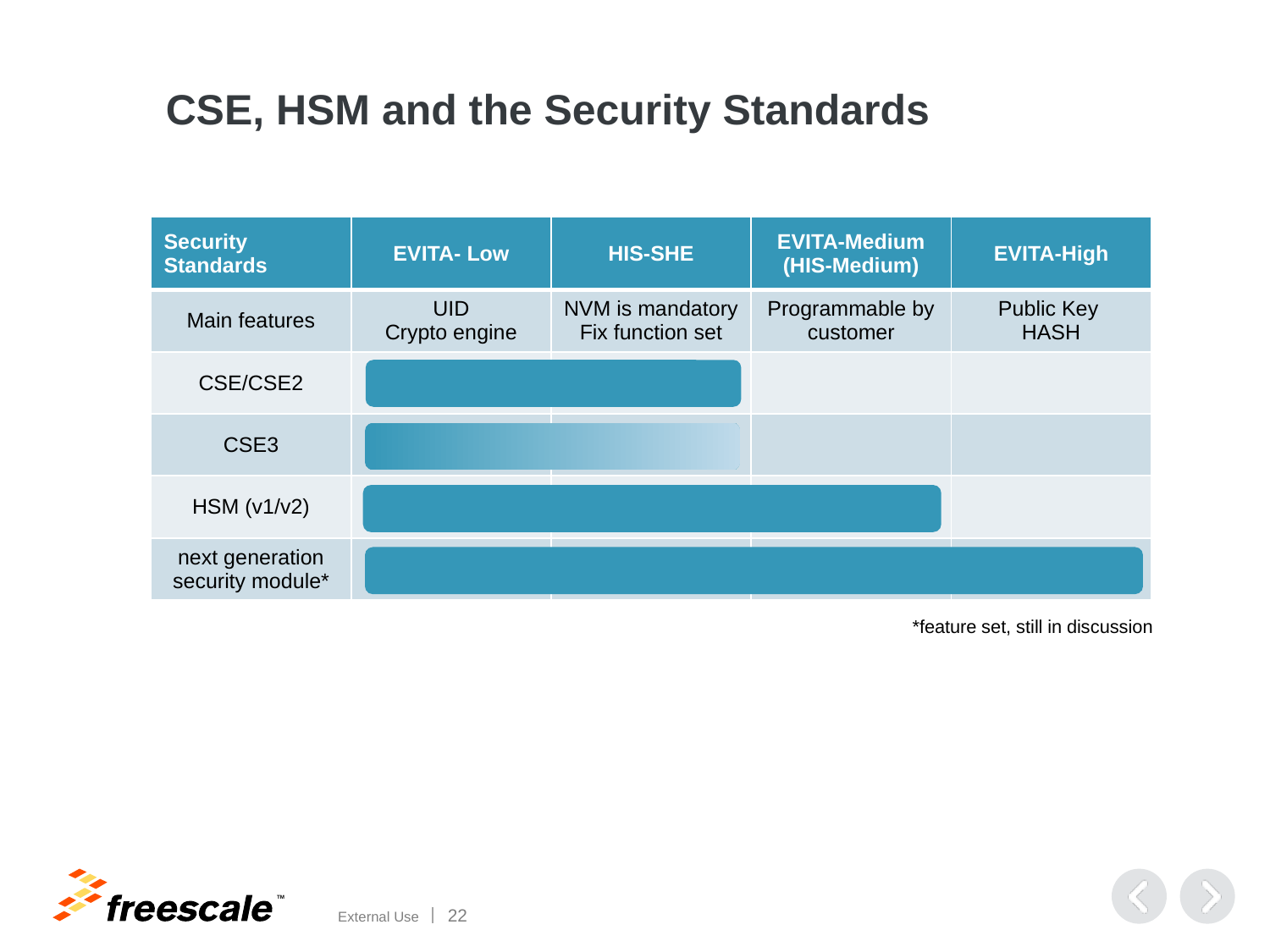

# CSE, HSM and the Security Standards
| Security Standards | EVITA- Low | HIS-SHE | EVITA-Medium (HIS-Medium) | EVITA-High |
| --- | --- | --- | --- | --- |
| Main features | UID Crypto engine | NVM is mandatory Fix function set | Programmable by customer | Public Key HASH |
| CSE/CSE2 |  |  |  |  |
| CSE3 |  |  |  |  |
| HSM (v1/v2) |  |  |  |  |
| next generation security module\* |  |  |  |  |

*feature set, still in discussion